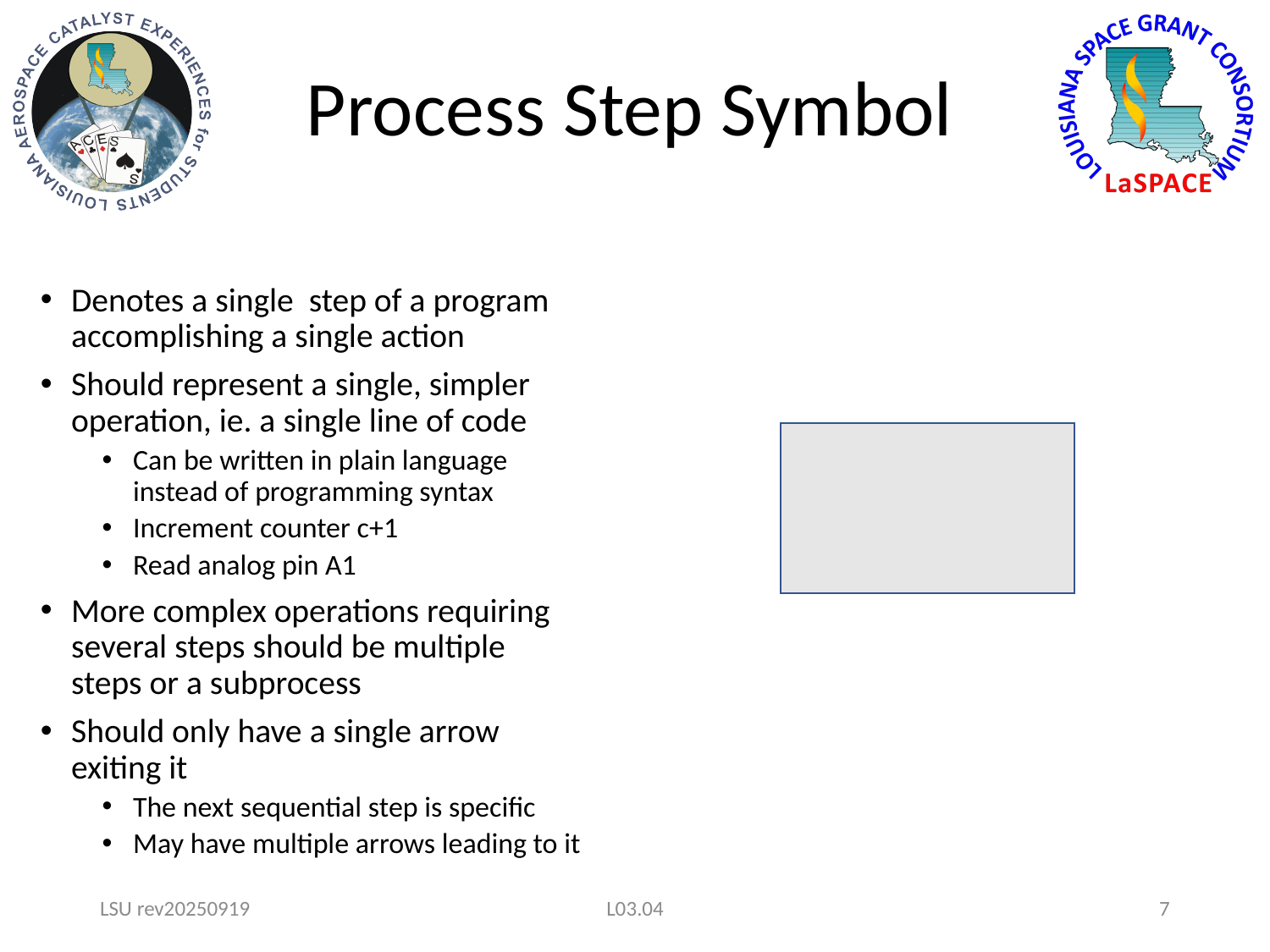

# Process Step Symbol

Denotes a single  step of a program accomplishing a single action
Should represent a single, simpler operation, ie. a single line of code
Can be written in plain language instead of programming syntax
Increment counter c+1
Read analog pin A1
More complex operations requiring several steps should be multiple steps or a subprocess
Should only have a single arrow exiting it
The next sequential step is specific
May have multiple arrows leading to it

LSU rev20250919
L03.04
7